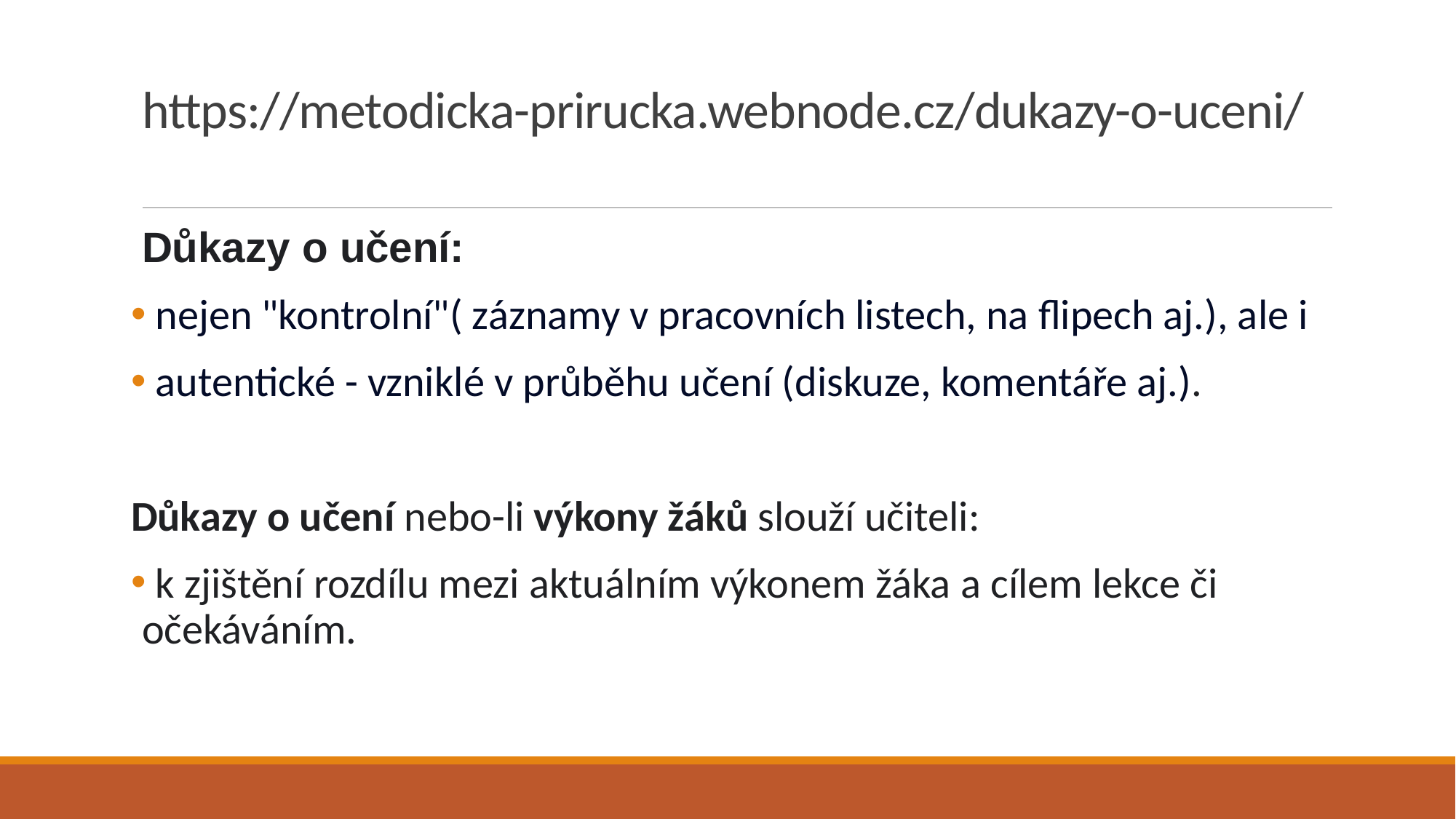

# https://metodicka-prirucka.webnode.cz/dukazy-o-uceni/
Důkazy o učení:
 nejen "kontrolní"( záznamy v pracovních listech, na flipech aj.), ale i
 autentické - vzniklé v průběhu učení (diskuze, komentáře aj.).

Důkazy o učení nebo-li výkony žáků slouží učiteli:
 k zjištění rozdílu mezi aktuálním výkonem žáka a cílem lekce či očekáváním.